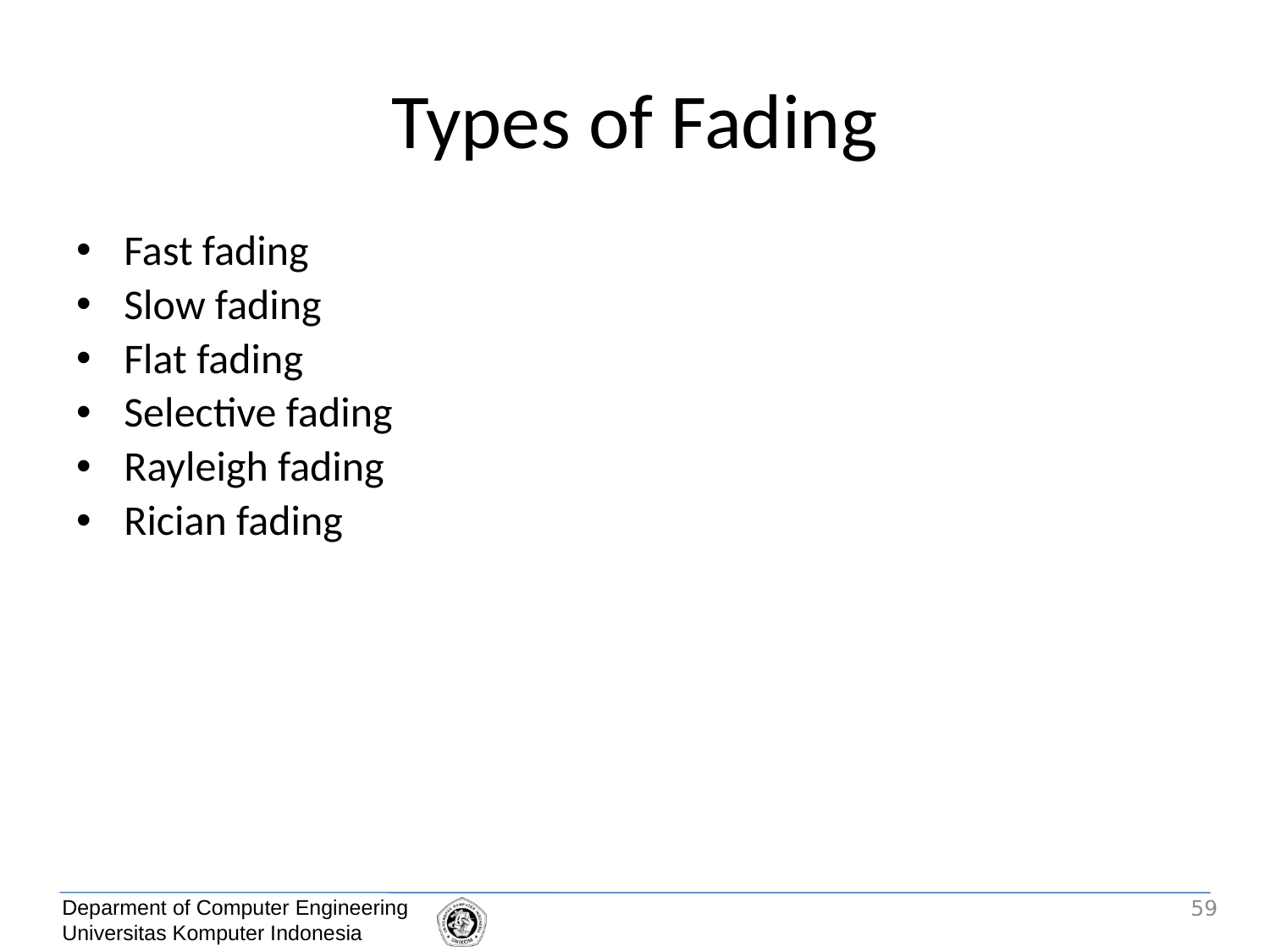

# Types of Fading
Fast fading
Slow fading
Flat fading
Selective fading
Rayleigh fading
Rician fading
59